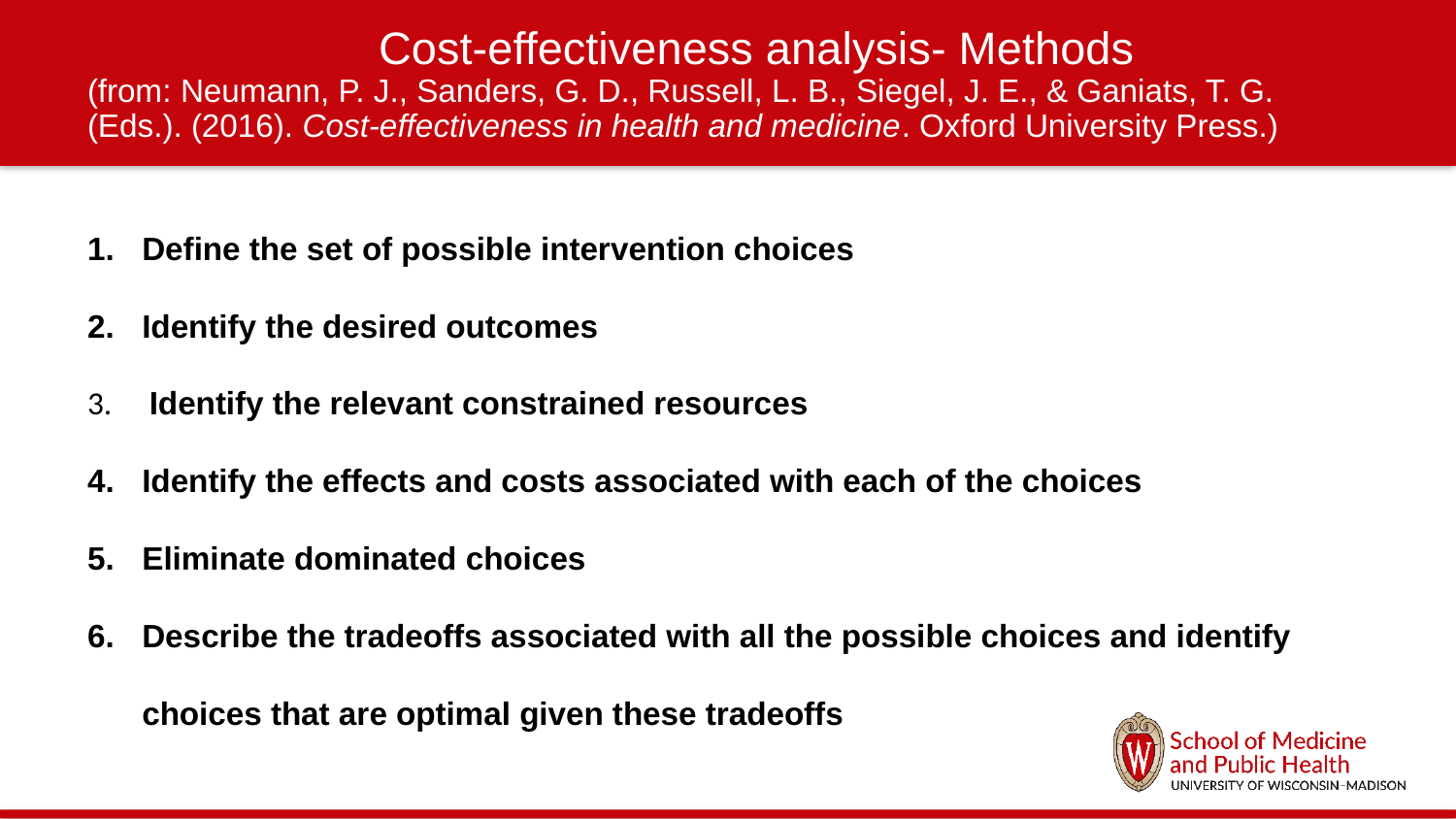

# Cost-effectiveness analysis- Methods (from: Neumann, P. J., Sanders, G. D., Russell, L. B., Siegel, J. E., & Ganiats, T. G. (Eds.). (2016). Cost-effectiveness in health and medicine. Oxford University Press.)
Define the set of possible intervention choices
Identify the desired outcomes
 Identify the relevant constrained resources
Identify the effects and costs associated with each of the choices
Eliminate dominated choices
Describe the tradeoffs associated with all the possible choices and identify choices that are optimal given these tradeoffs